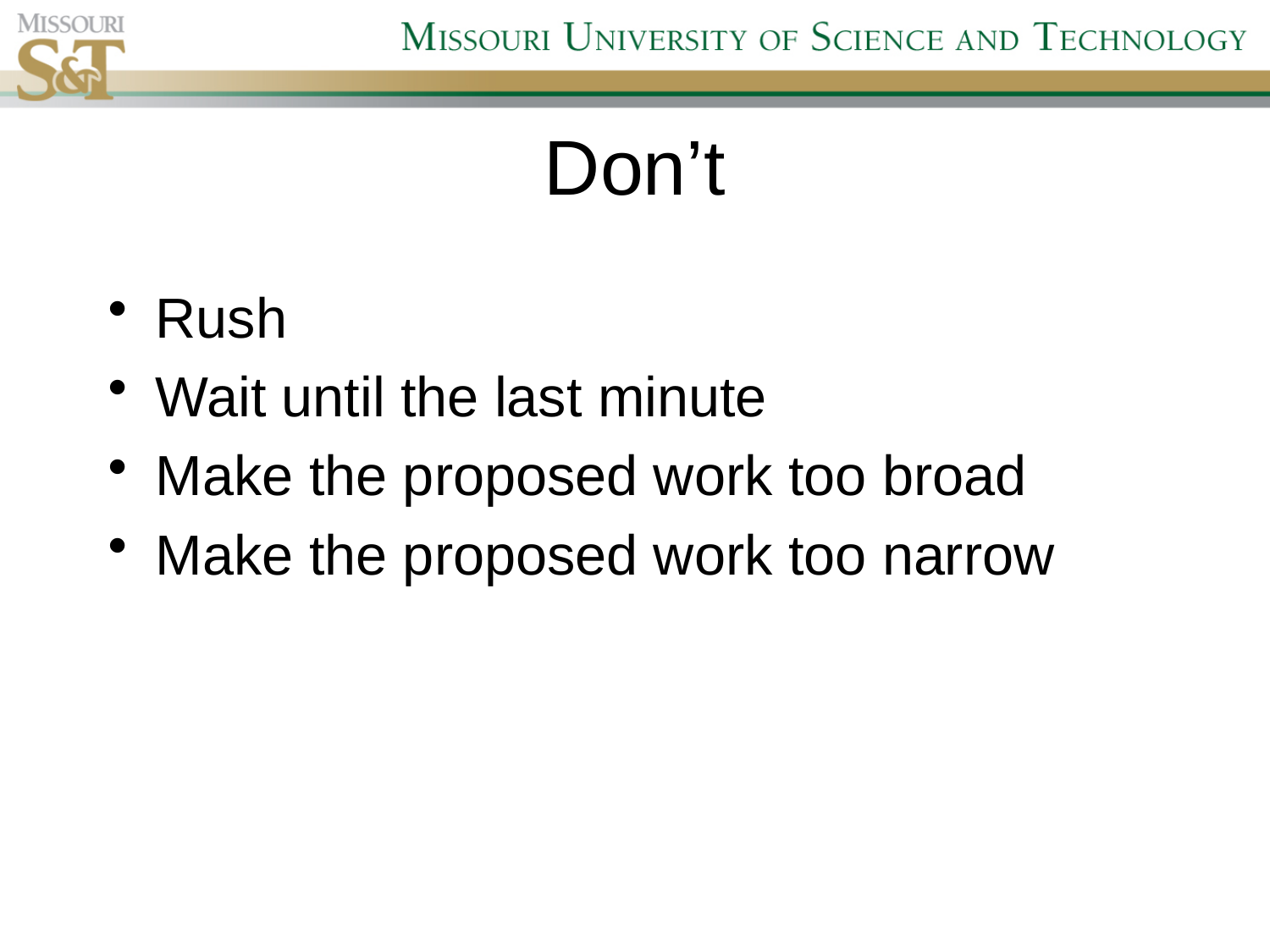

# Don’t
Rush
Wait until the last minute
Make the proposed work too broad
Make the proposed work too narrow